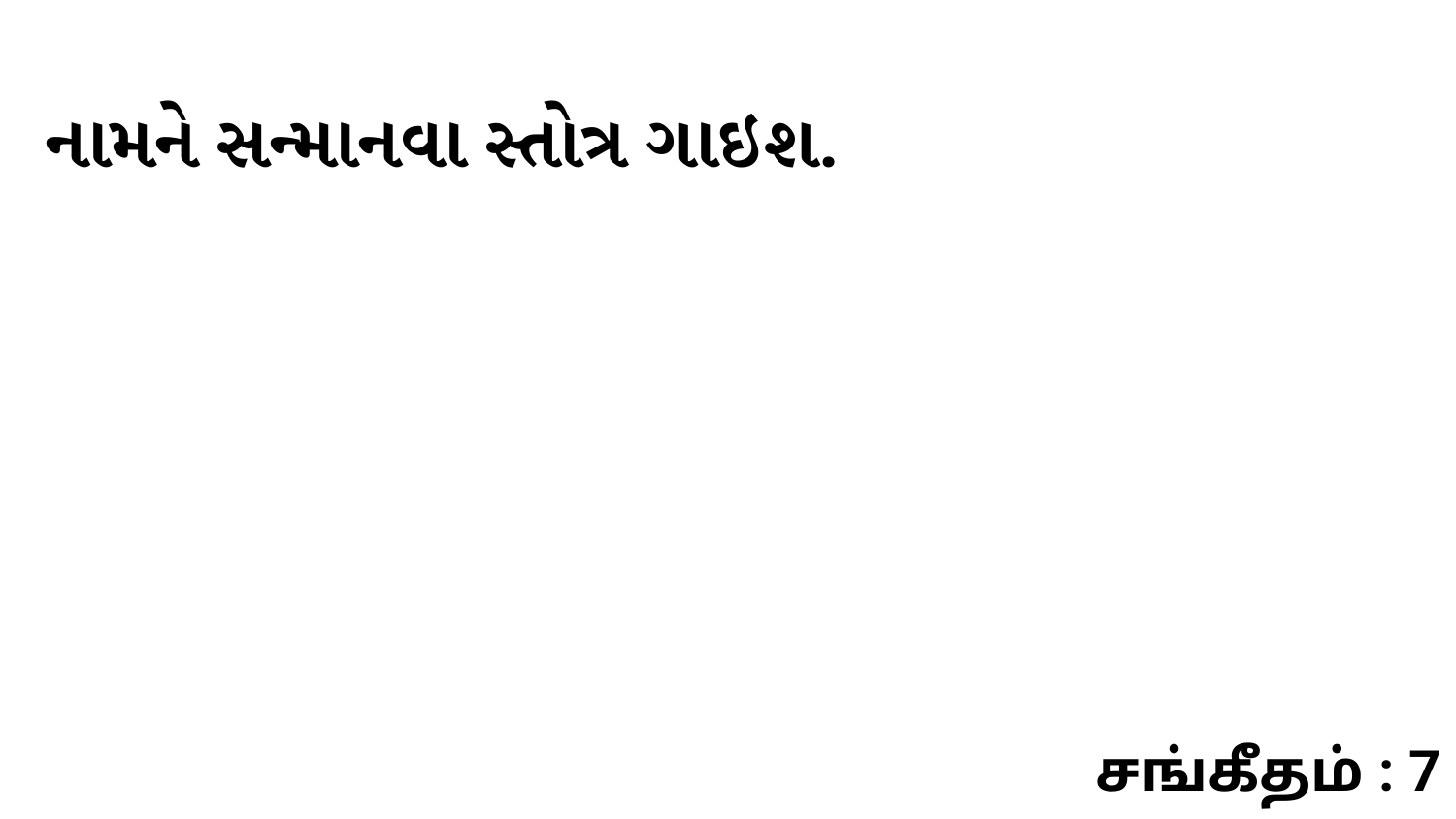

નામને સન્માનવા સ્તોત્ર ગાઇશ.
சங்கீதம் : 7